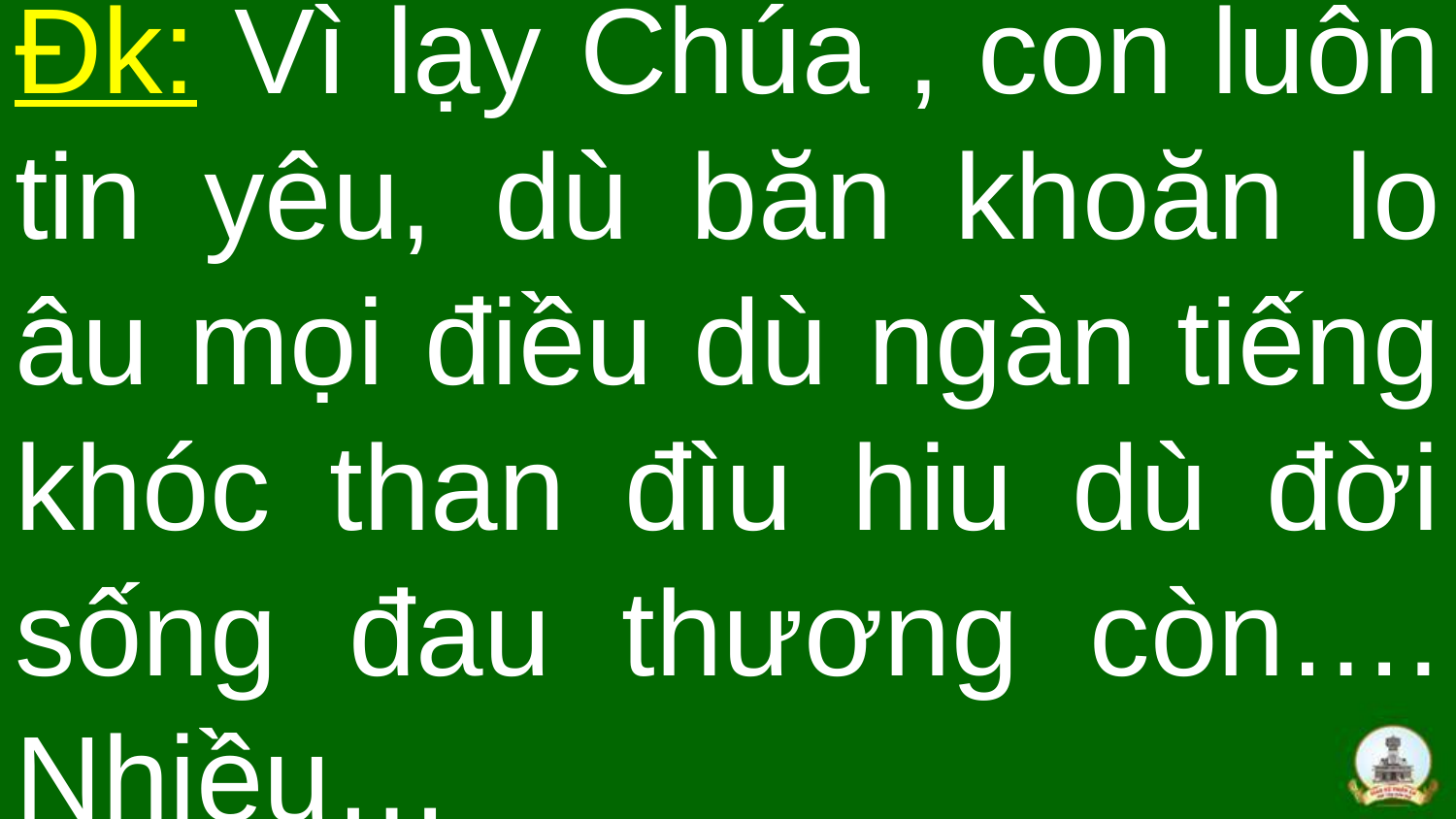

# Đk: Vì lạy Chúa , con luôn tin yêu, dù băn khoăn lo âu mọi điều dù ngàn tiếng khóc than đìu hiu dù đời sống đau thương còn…. Nhiều…